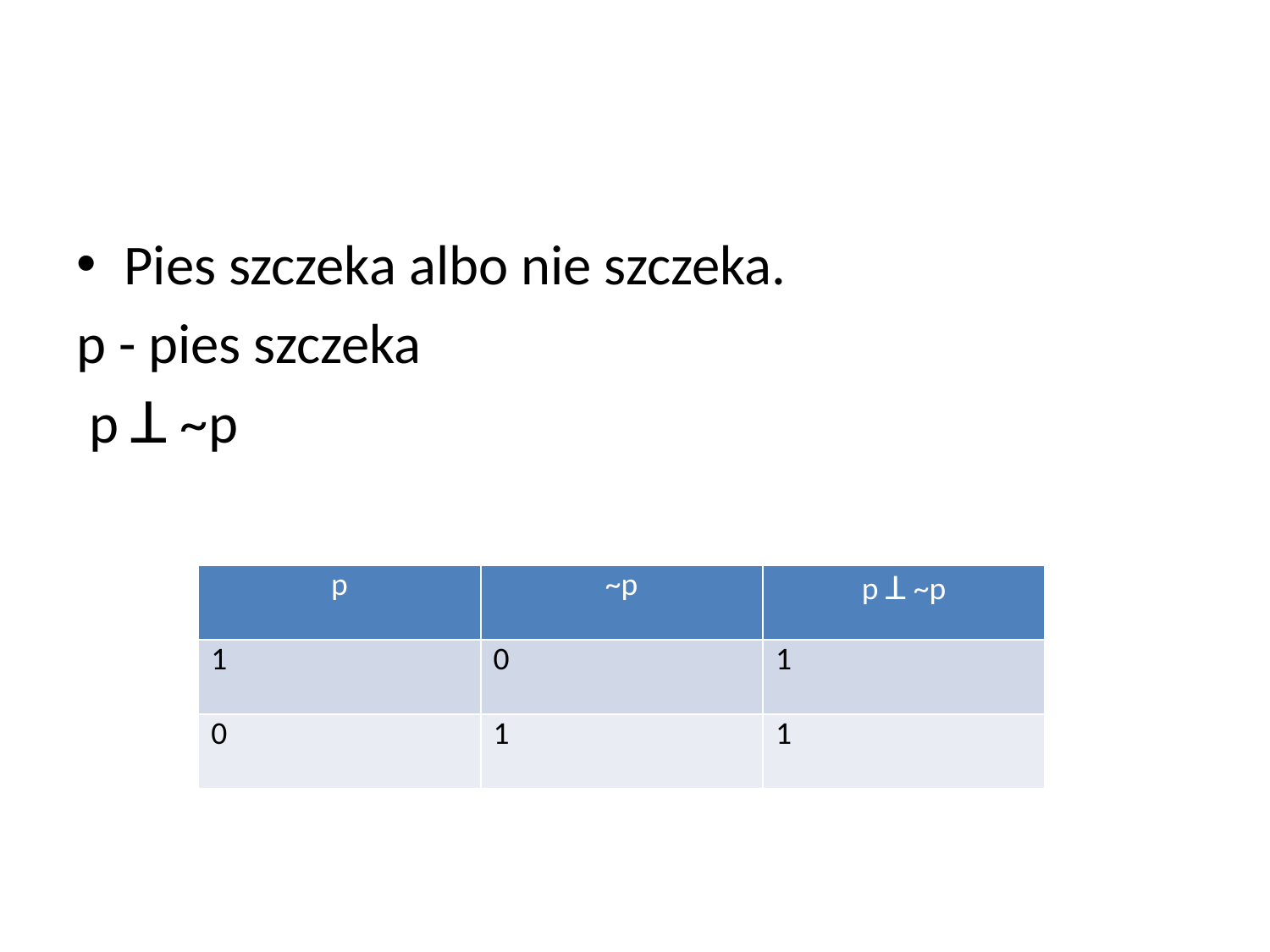

#
Pies szczeka albo nie szczeka.
p - pies szczeka
 p ꓕ ~p

| p | ~p | p ꓕ ~p |
| --- | --- | --- |
| 1 | 0 | 1 |
| 0 | 1 | 1 |